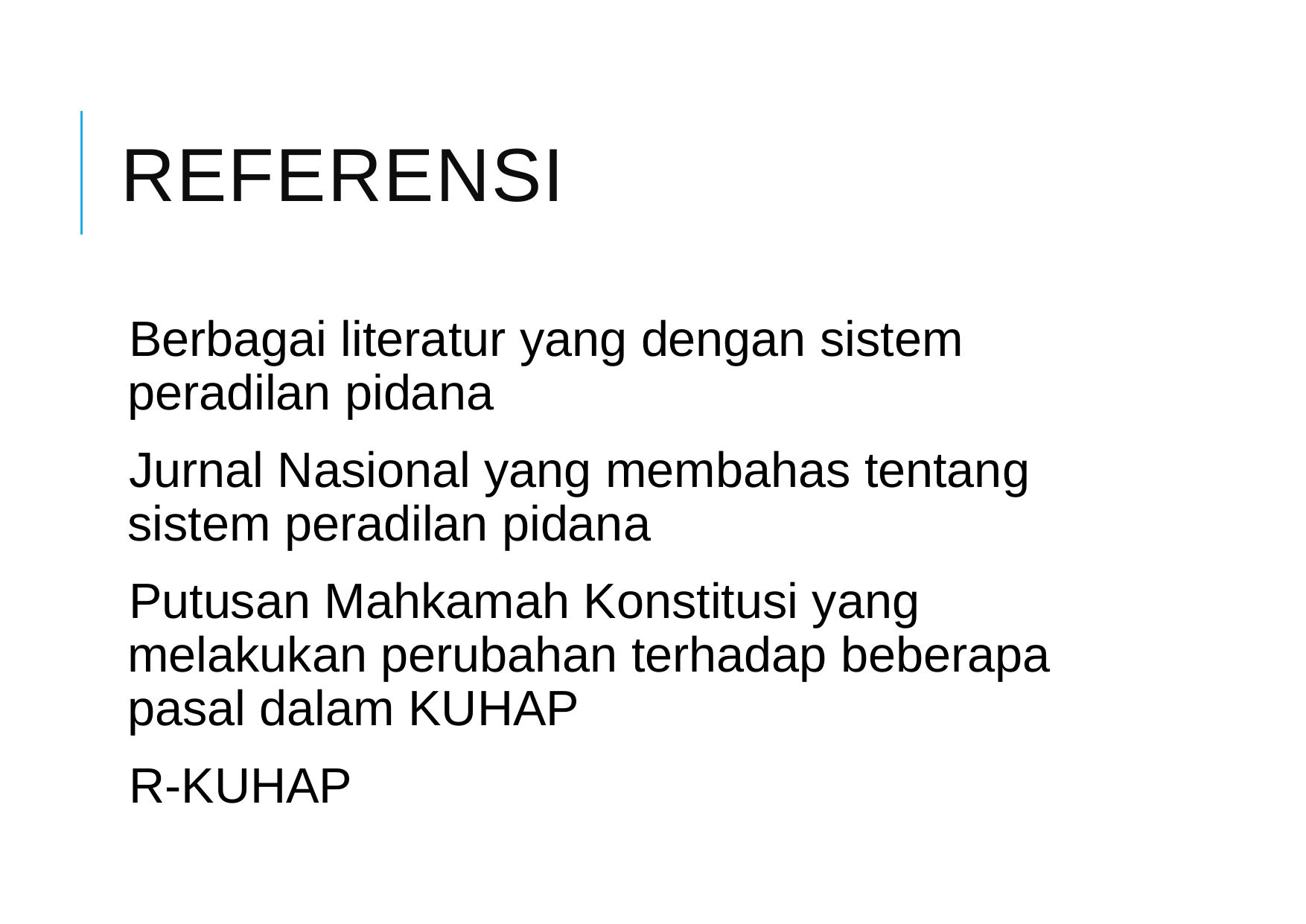

# REFERENSI
Berbagai literatur yang dengan sistem peradilan pidana
Jurnal Nasional yang membahas tentang sistem peradilan pidana
Putusan Mahkamah Konstitusi yang melakukan perubahan terhadap beberapa pasal dalam KUHAP
R-KUHAP